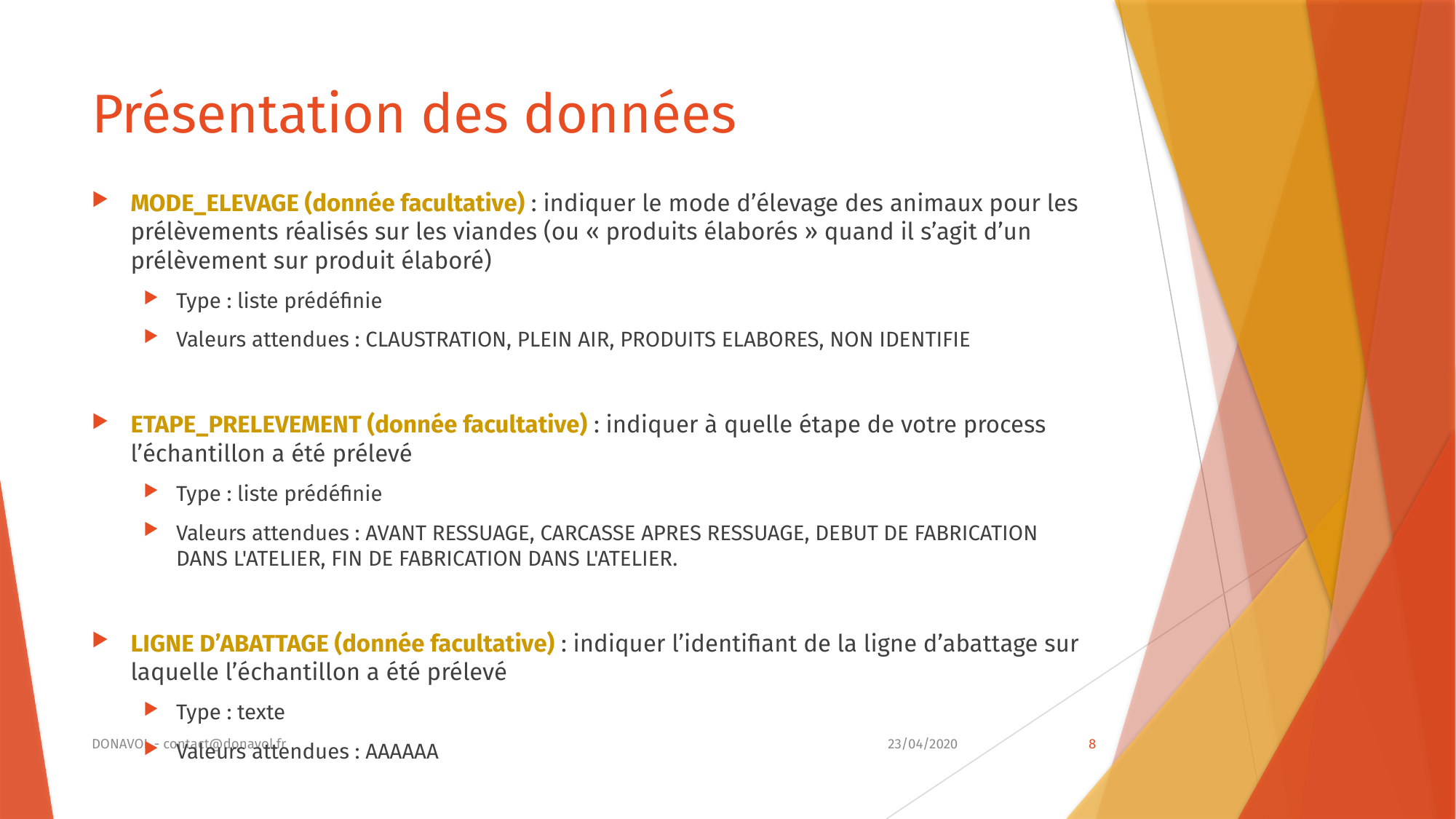

# Présentation des données
MODE_ELEVAGE (donnée facultative) : indiquer le mode d’élevage des animaux pour les prélèvements réalisés sur les viandes (ou « produits élaborés » quand il s’agit d’un prélèvement sur produit élaboré)
Type : liste prédéfinie
Valeurs attendues : CLAUSTRATION, PLEIN AIR, PRODUITS ELABORES, NON IDENTIFIE

ETAPE_PRELEVEMENT (donnée facultative) : indiquer à quelle étape de votre process l’échantillon a été prélevé
Type : liste prédéfinie
Valeurs attendues : AVANT RESSUAGE, CARCASSE APRES RESSUAGE, DEBUT DE FABRICATION DANS L'ATELIER, FIN DE FABRICATION DANS L'ATELIER.

LIGNE D’ABATTAGE (donnée facultative) : indiquer l’identifiant de la ligne d’abattage sur laquelle l’échantillon a été prélevé
Type : texte
Valeurs attendues : AAAAAA
DONAVOL - contact@donavol.fr
23/04/2020
8